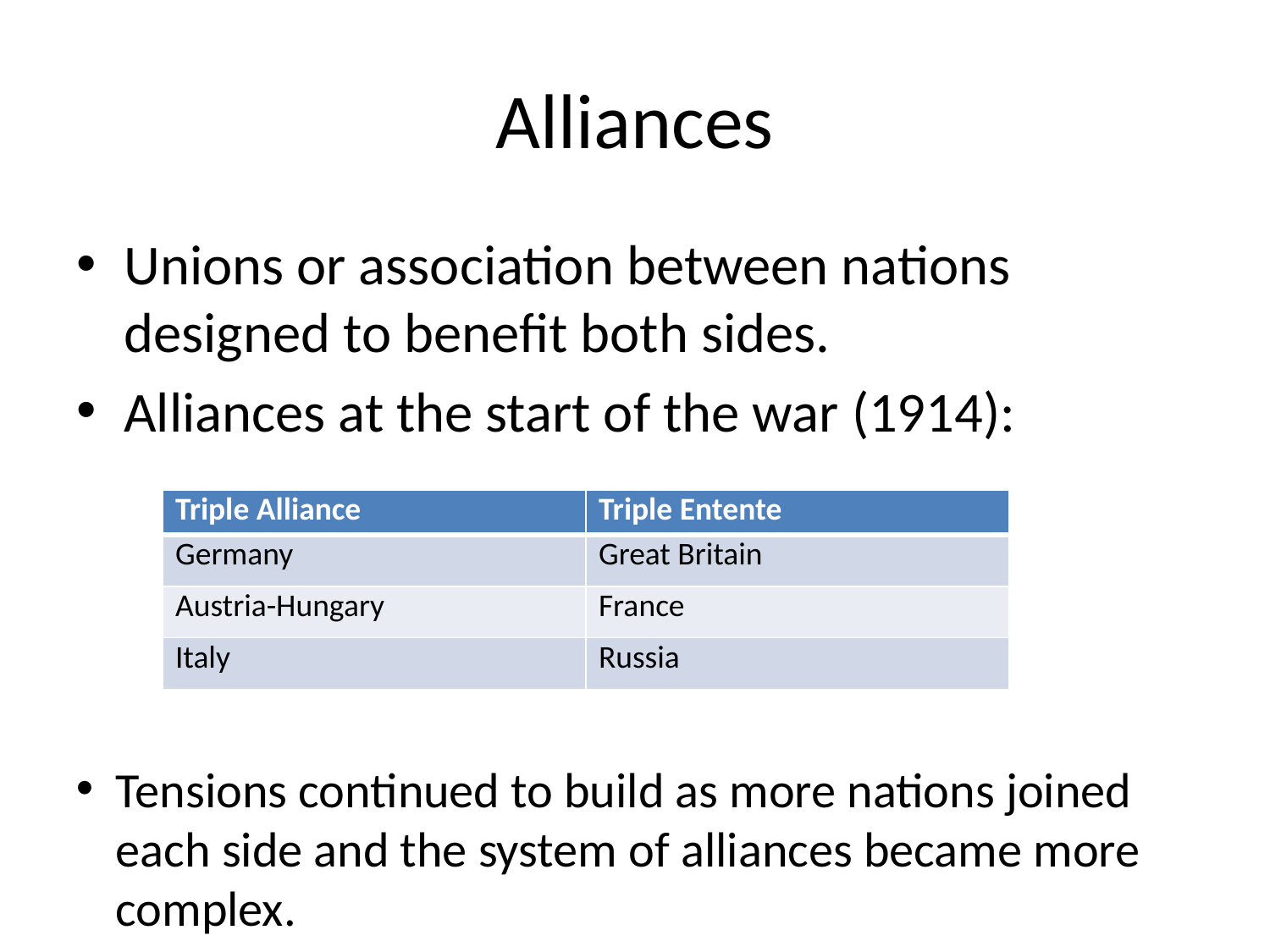

# Alliances
Unions or association between nations designed to benefit both sides.
Alliances at the start of the war (1914):
| Triple Alliance | Triple Entente |
| --- | --- |
| Germany | Great Britain |
| Austria-Hungary | France |
| Italy | Russia |
Tensions continued to build as more nations joined each side and the system of alliances became more complex.